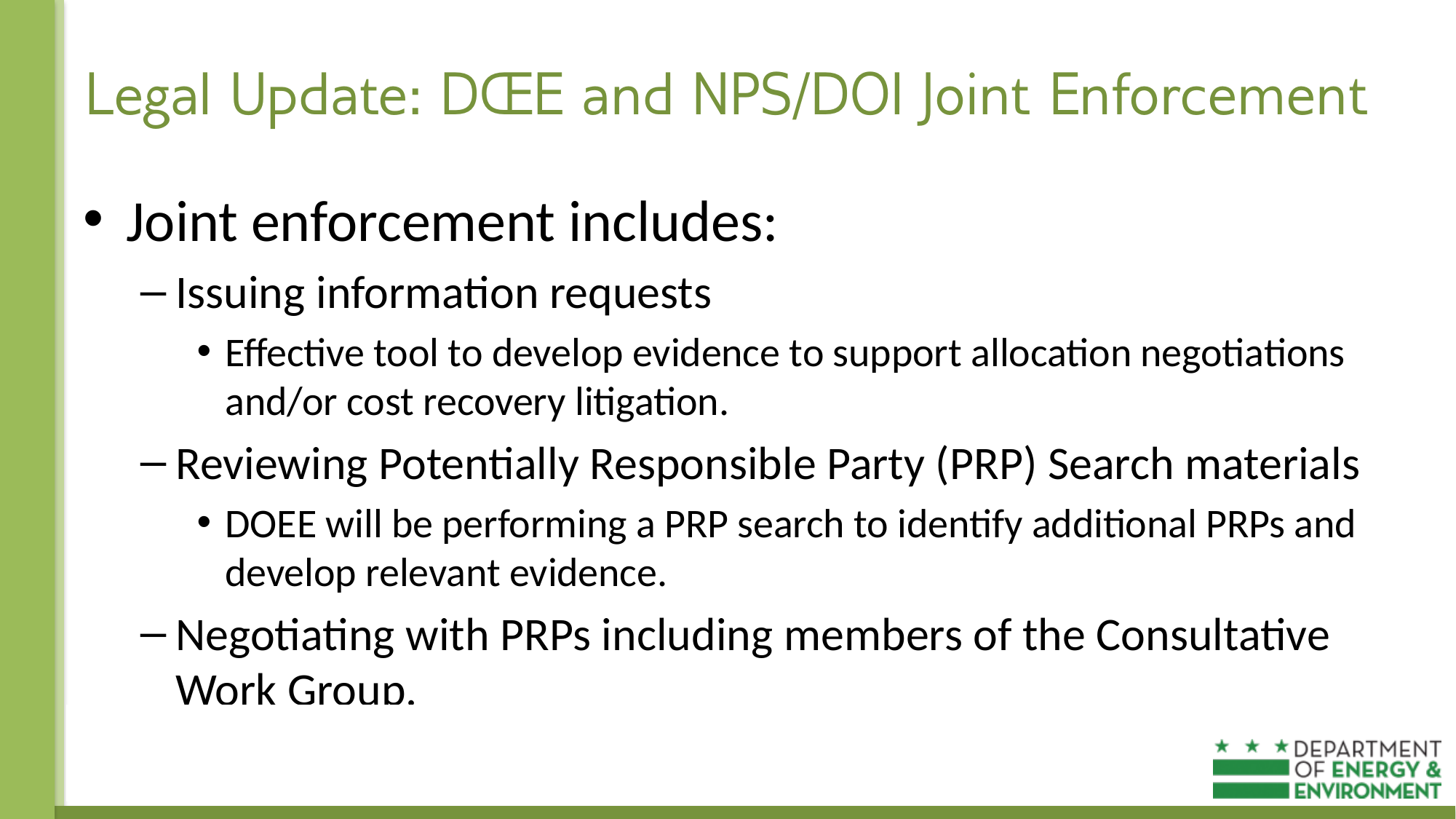

# Legal Update: DOEE and NPS/DOI Joint Enforcement
Joint enforcement includes:
Issuing information requests
Effective tool to develop evidence to support allocation negotiations and/or cost recovery litigation.
Reviewing Potentially Responsible Party (PRP) Search materials
DOEE will be performing a PRP search to identify additional PRPs and develop relevant evidence.
Negotiating with PRPs including members of the Consultative Work Group.